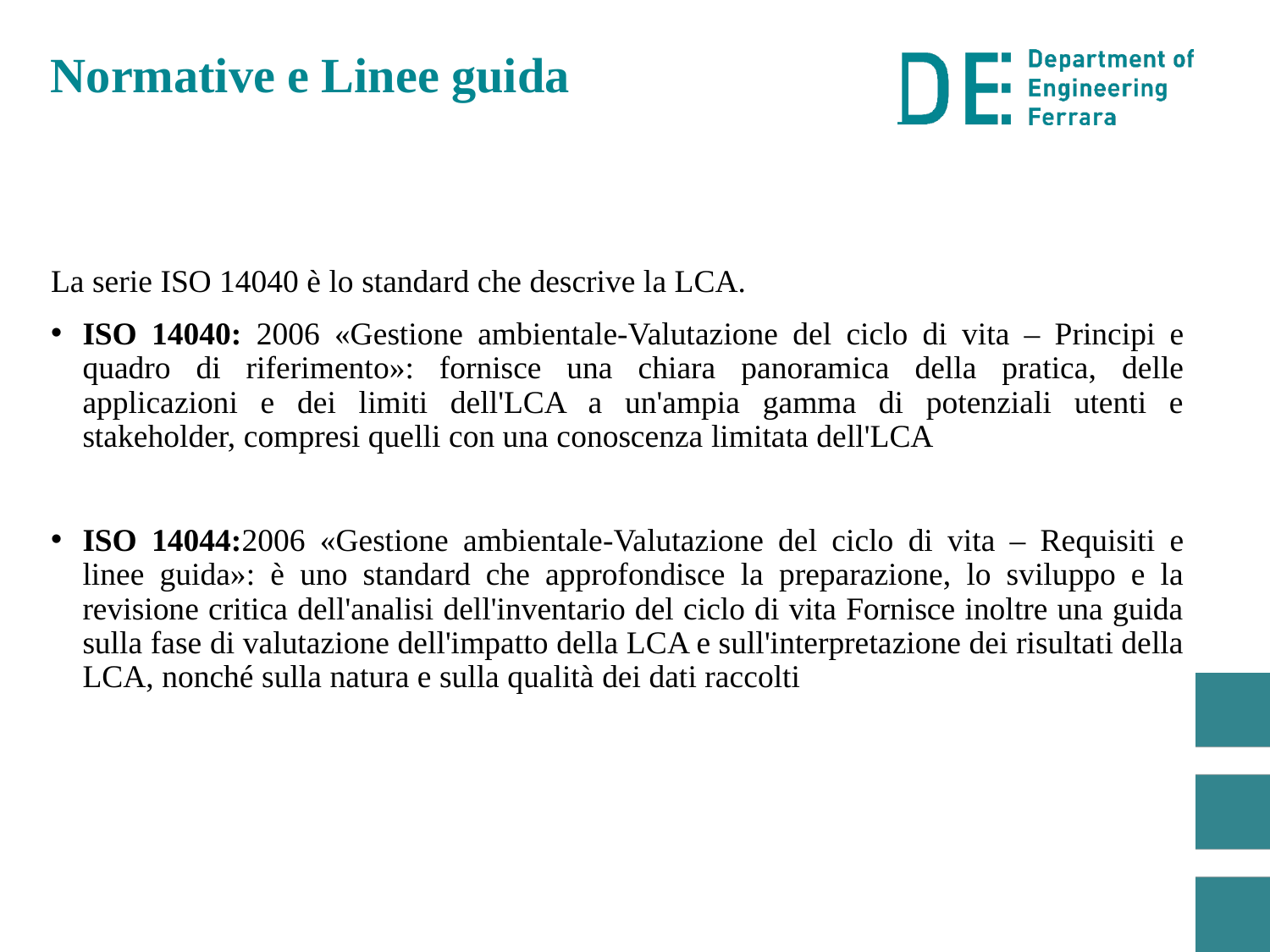

Normative e Linee guida
La serie ISO 14040 è lo standard che descrive la LCA.
ISO 14040: 2006 «Gestione ambientale-Valutazione del ciclo di vita – Principi e quadro di riferimento»: fornisce una chiara panoramica della pratica, delle applicazioni e dei limiti dell'LCA a un'ampia gamma di potenziali utenti e stakeholder, compresi quelli con una conoscenza limitata dell'LCA

ISO 14044:2006 «Gestione ambientale-Valutazione del ciclo di vita – Requisiti e linee guida»: è uno standard che approfondisce la preparazione, lo sviluppo e la revisione critica dell'analisi dell'inventario del ciclo di vita Fornisce inoltre una guida sulla fase di valutazione dell'impatto della LCA e sull'interpretazione dei risultati della LCA, nonché sulla natura e sulla qualità dei dati raccolti